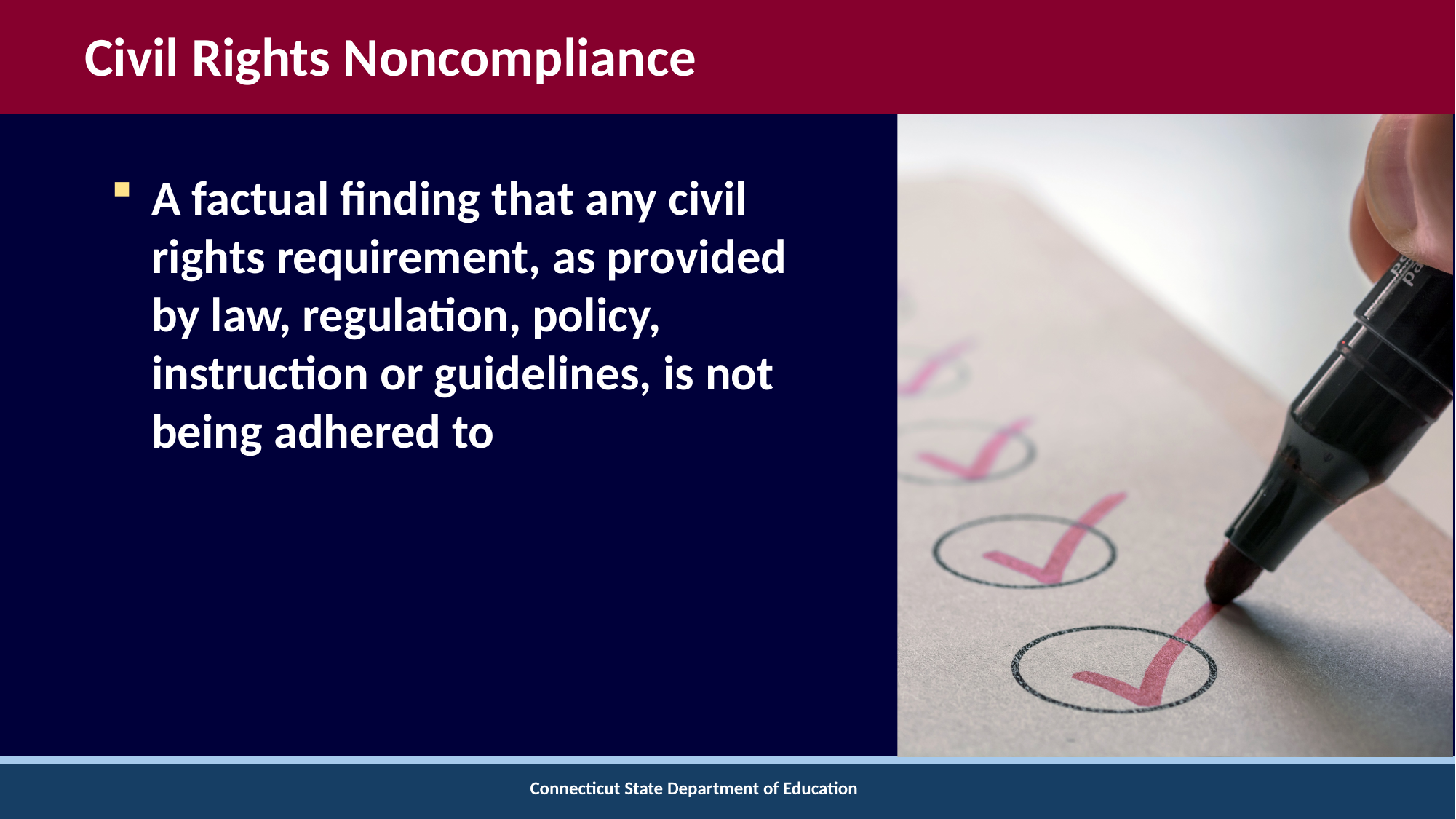

# Civil Rights Noncompliance
A factual finding that any civil rights requirement, as provided by law, regulation, policy, instruction or guidelines, is not being adhered to

Connecticut State Department of Education